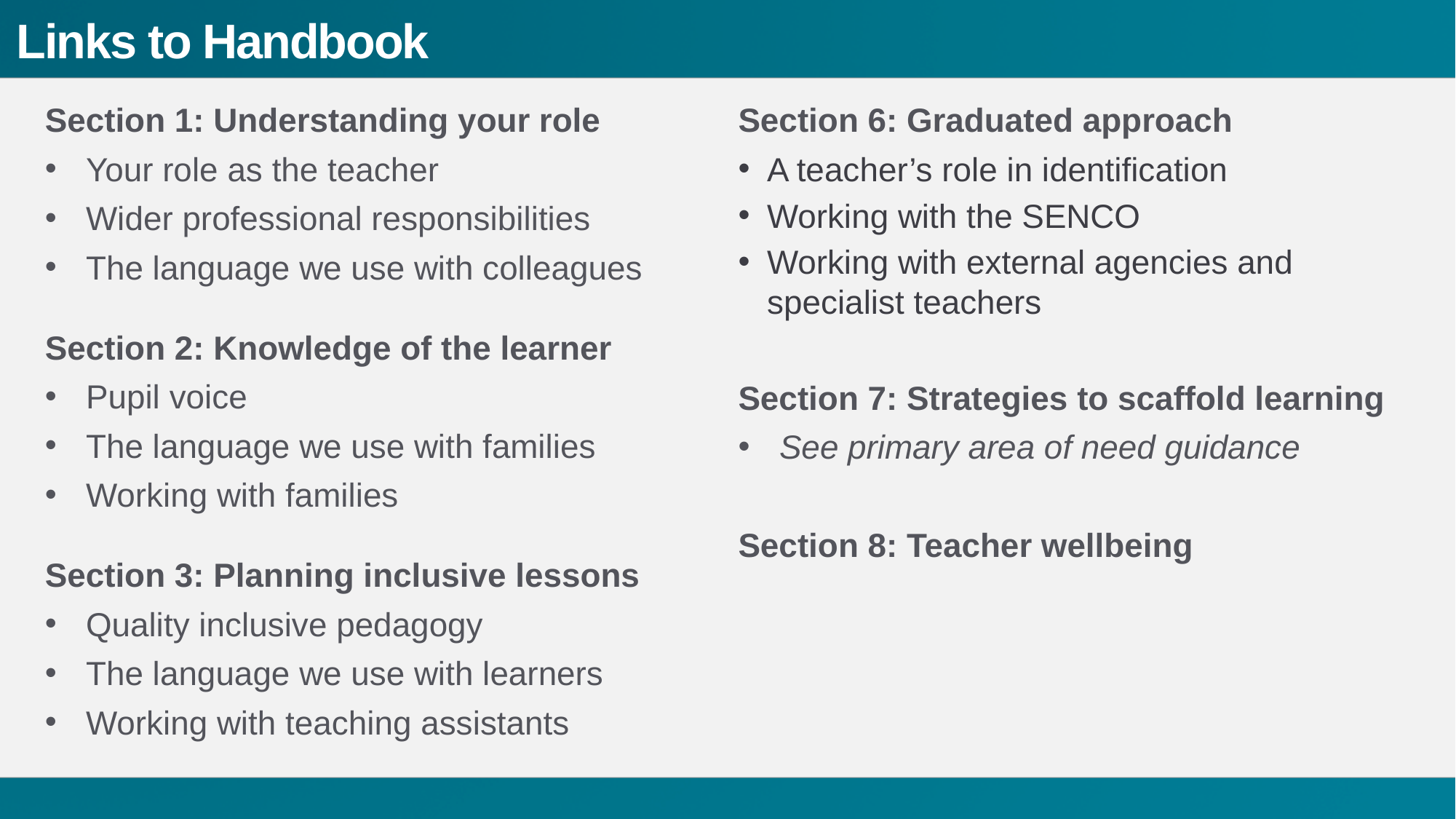

# Links to Handbook
Section 1: Understanding your role
Your role as the teacher
Wider professional responsibilities
The language we use with colleagues

Section 2: Knowledge of the learner
Pupil voice
The language we use with families
Working with families

Section 3: Planning inclusive lessons
Quality inclusive pedagogy
The language we use with learners
Working with teaching assistants
Section 6: Graduated approach
A teacher’s role in identification
Working with the SENCO
Working with external agencies and specialist teachers

Section 7: Strategies to scaffold learning
See primary area of need guidance

Section 8: Teacher wellbeing